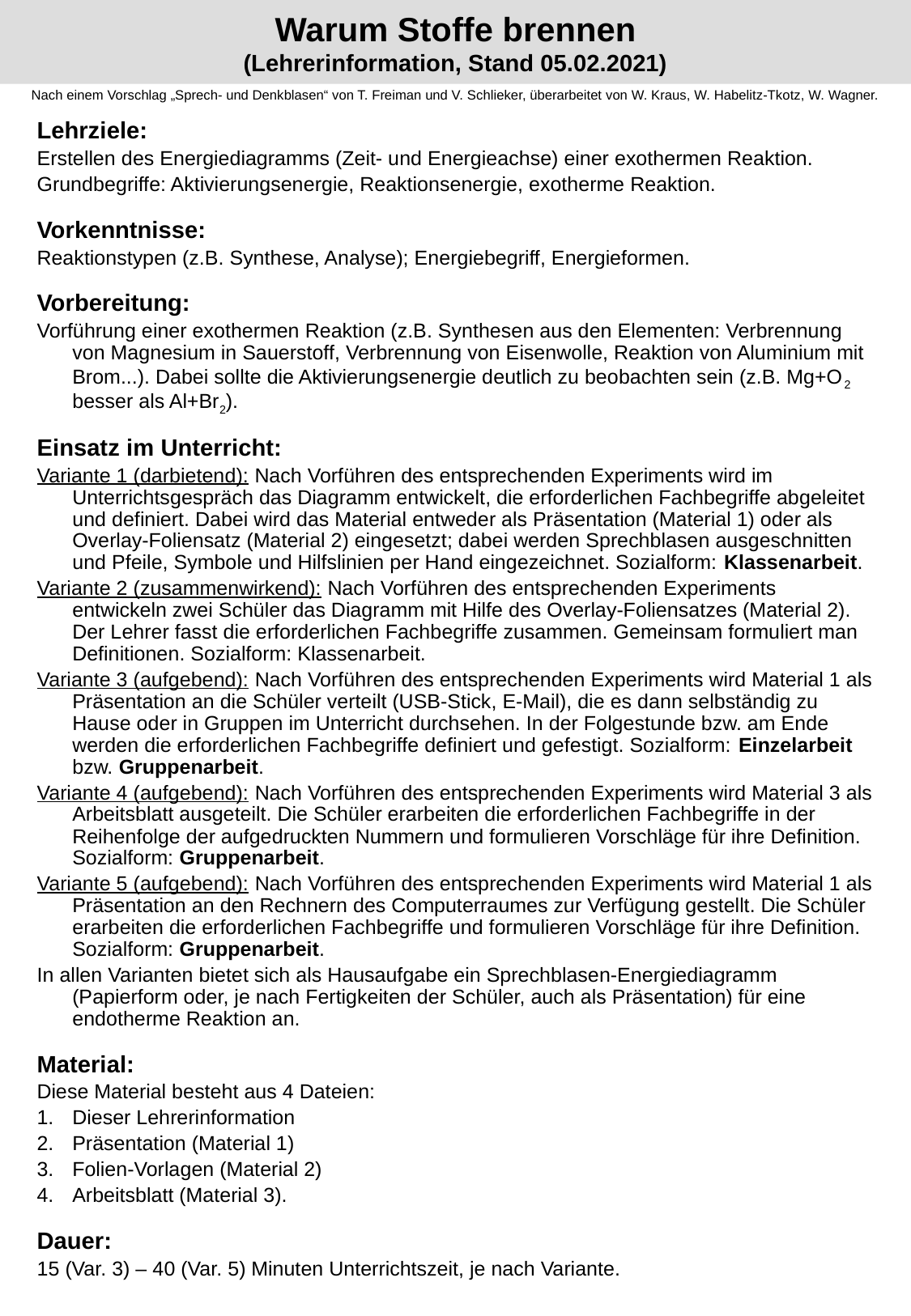

# Warum Stoffe brennen (Lehrerinformation, Stand 05.02.2021)
Nach einem Vorschlag „Sprech- und Denkblasen“ von T. Freiman und V. Schlieker, überarbeitet von W. Kraus, W. Habelitz-Tkotz, W. Wagner.
Lehrziele:
Erstellen des Energiediagramms (Zeit- und Energieachse) einer exothermen Reaktion.
Grundbegriffe: Aktivierungsenergie, Reaktionsenergie, exotherme Reaktion.

Vorkenntnisse:
Reaktionstypen (z.B. Synthese, Analyse); Energiebegriff, Energieformen.

Vorbereitung:
Vorführung einer exothermen Reaktion (z.B. Synthesen aus den Elementen: Verbrennung von Magnesium in Sauerstoff, Verbrennung von Eisenwolle, Reaktion von Aluminium mit Brom...). Dabei sollte die Aktivierungsenergie deutlich zu beobachten sein (z.B. Mg+O2 besser als Al+Br2).

Einsatz im Unterricht:
Variante 1 (darbietend): Nach Vorführen des entsprechenden Experiments wird im Unterrichtsgespräch das Diagramm entwickelt, die erforderlichen Fachbegriffe abgeleitet und definiert. Dabei wird das Material entweder als Präsentation (Material 1) oder als Overlay-Foliensatz (Material 2) eingesetzt; dabei werden Sprechblasen ausgeschnitten und Pfeile, Symbole und Hilfslinien per Hand eingezeichnet. Sozialform: Klassenarbeit.
Variante 2 (zusammenwirkend): Nach Vorführen des entsprechenden Experiments entwickeln zwei Schüler das Diagramm mit Hilfe des Overlay-Foliensatzes (Material 2). Der Lehrer fasst die erforderlichen Fachbegriffe zusammen. Gemeinsam formuliert man Definitionen. Sozialform: Klassenarbeit.
Variante 3 (aufgebend): Nach Vorführen des entsprechenden Experiments wird Material 1 als Präsentation an die Schüler verteilt (USB-Stick, E-Mail), die es dann selbständig zu Hause oder in Gruppen im Unterricht durchsehen. In der Folgestunde bzw. am Ende werden die erforderlichen Fachbegriffe definiert und gefestigt. Sozialform: Einzelarbeit bzw. Gruppenarbeit.
Variante 4 (aufgebend): Nach Vorführen des entsprechenden Experiments wird Material 3 als Arbeitsblatt ausgeteilt. Die Schüler erarbeiten die erforderlichen Fachbegriffe in der Reihenfolge der aufgedruckten Nummern und formulieren Vorschläge für ihre Definition. Sozialform: Gruppenarbeit.
Variante 5 (aufgebend): Nach Vorführen des entsprechenden Experiments wird Material 1 als Präsentation an den Rechnern des Computerraumes zur Verfügung gestellt. Die Schüler erarbeiten die erforderlichen Fachbegriffe und formulieren Vorschläge für ihre Definition. Sozialform: Gruppenarbeit.
In allen Varianten bietet sich als Hausaufgabe ein Sprechblasen-Energiediagramm (Papierform oder, je nach Fertigkeiten der Schüler, auch als Präsentation) für eine endotherme Reaktion an.

Material:
Diese Material besteht aus 4 Dateien:
Dieser Lehrerinformation
Präsentation (Material 1)
Folien-Vorlagen (Material 2)
Arbeitsblatt (Material 3).

Dauer:
15 (Var. 3) – 40 (Var. 5) Minuten Unterrichtszeit, je nach Variante.